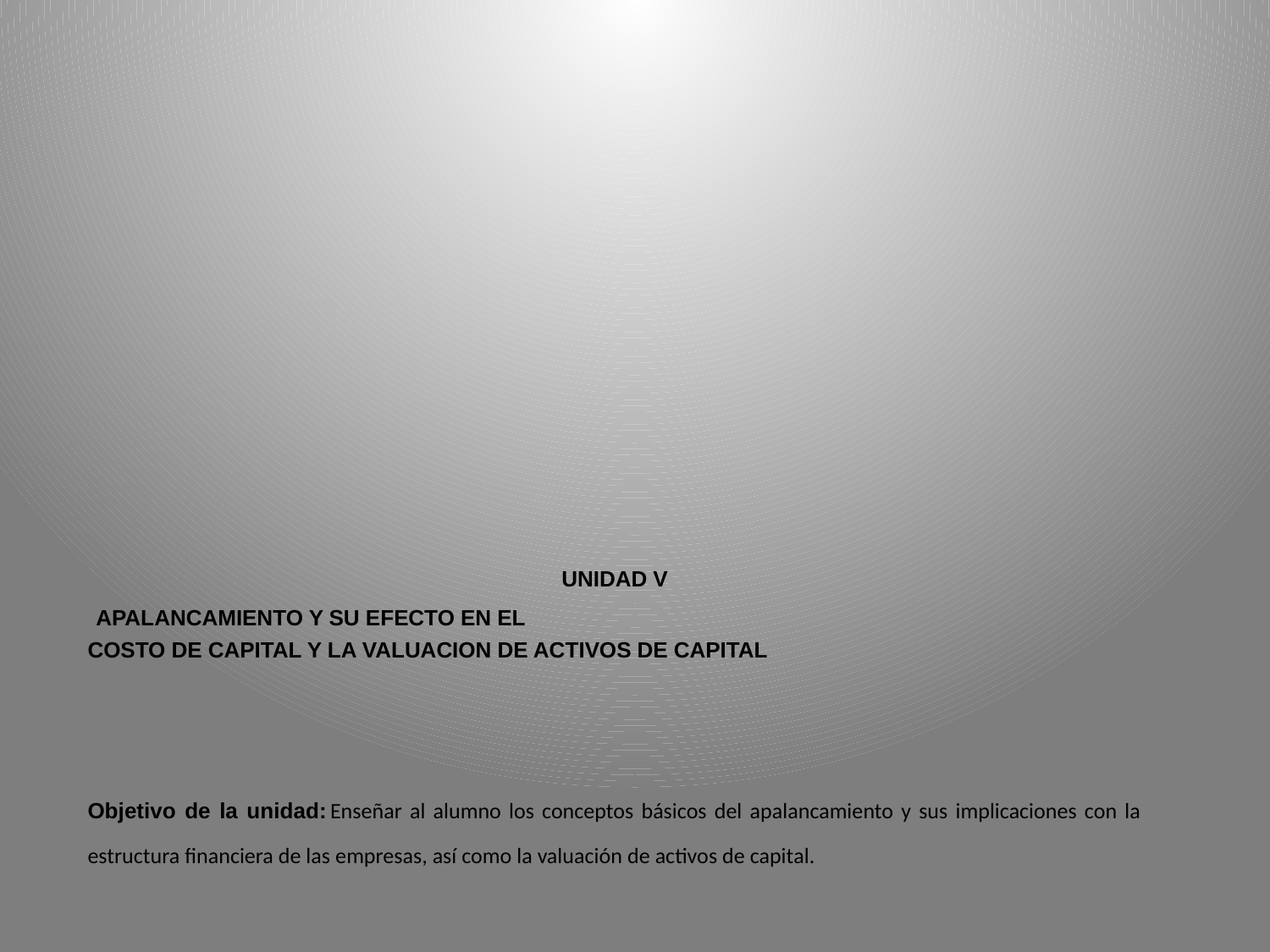

UNIDAD V
 APALANCAMIENTO Y SU EFECTO EN EL
COSTO DE CAPITAL Y LA VALUACION DE ACTIVOS DE CAPITAL

Objetivo de la unidad: Enseñar al alumno los conceptos básicos del apalancamiento y sus implicaciones con la estructura financiera de las empresas, así como la valuación de activos de capital.